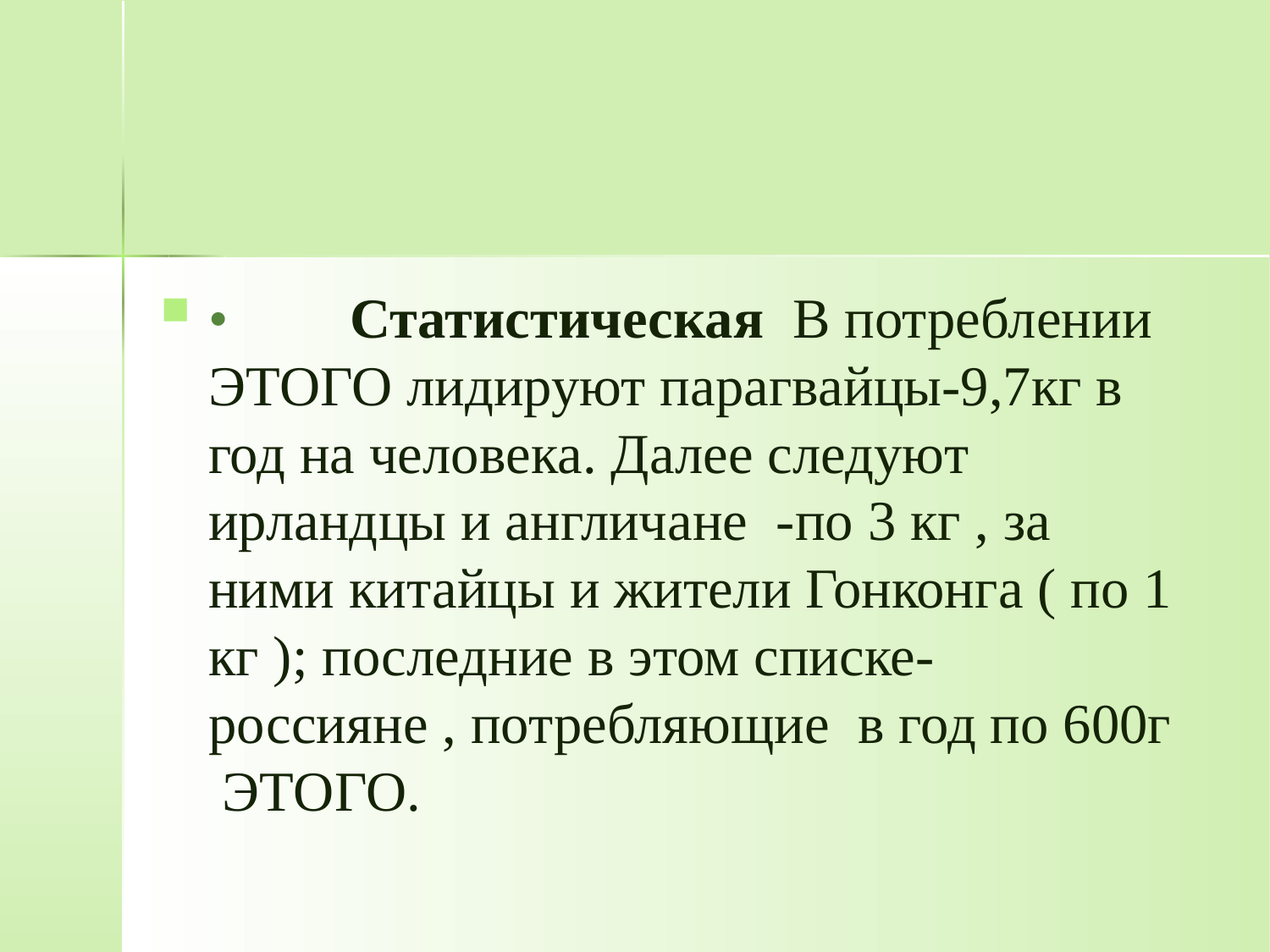

#
•	 Статистическая  В потреблении ЭТОГО лидируют парагвайцы-9,7кг в год на человека. Далее следуют ирландцы и англичане  -по 3 кг , за ними китайцы и жители Гонконга ( по 1 кг ); последние в этом списке-россияне , потребляющие  в год по 600г  ЭТОГО.